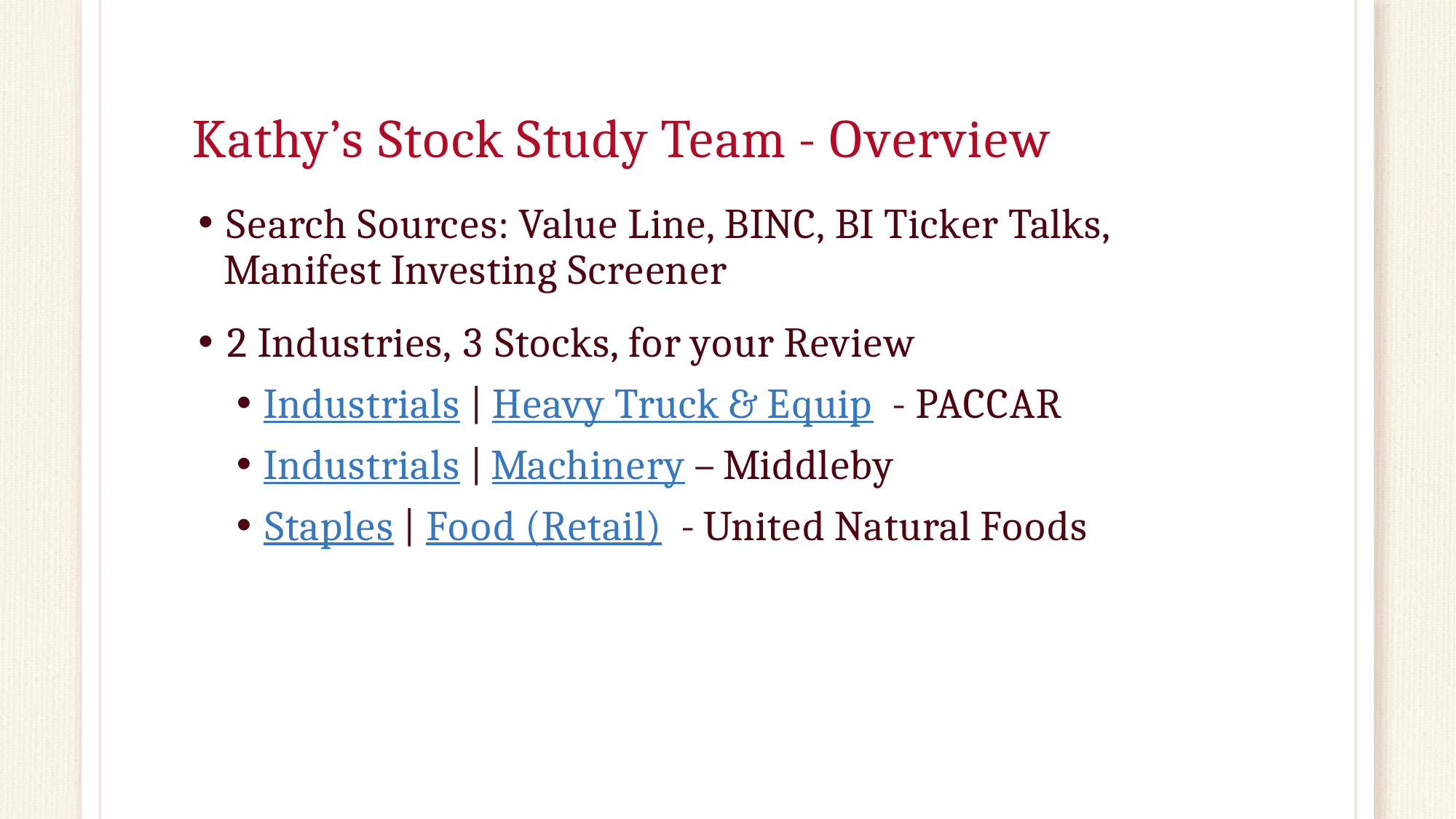

# Kathy’s Stock Study Team - Overview
Search Sources: Value Line, BINC, BI Ticker Talks, Manifest Investing Screener
2 Industries, 3 Stocks, for your Review
Industrials | Heavy Truck & Equip  - PACCAR
Industrials | Machinery – Middleby
Staples | Food (Retail)  - United Natural Foods